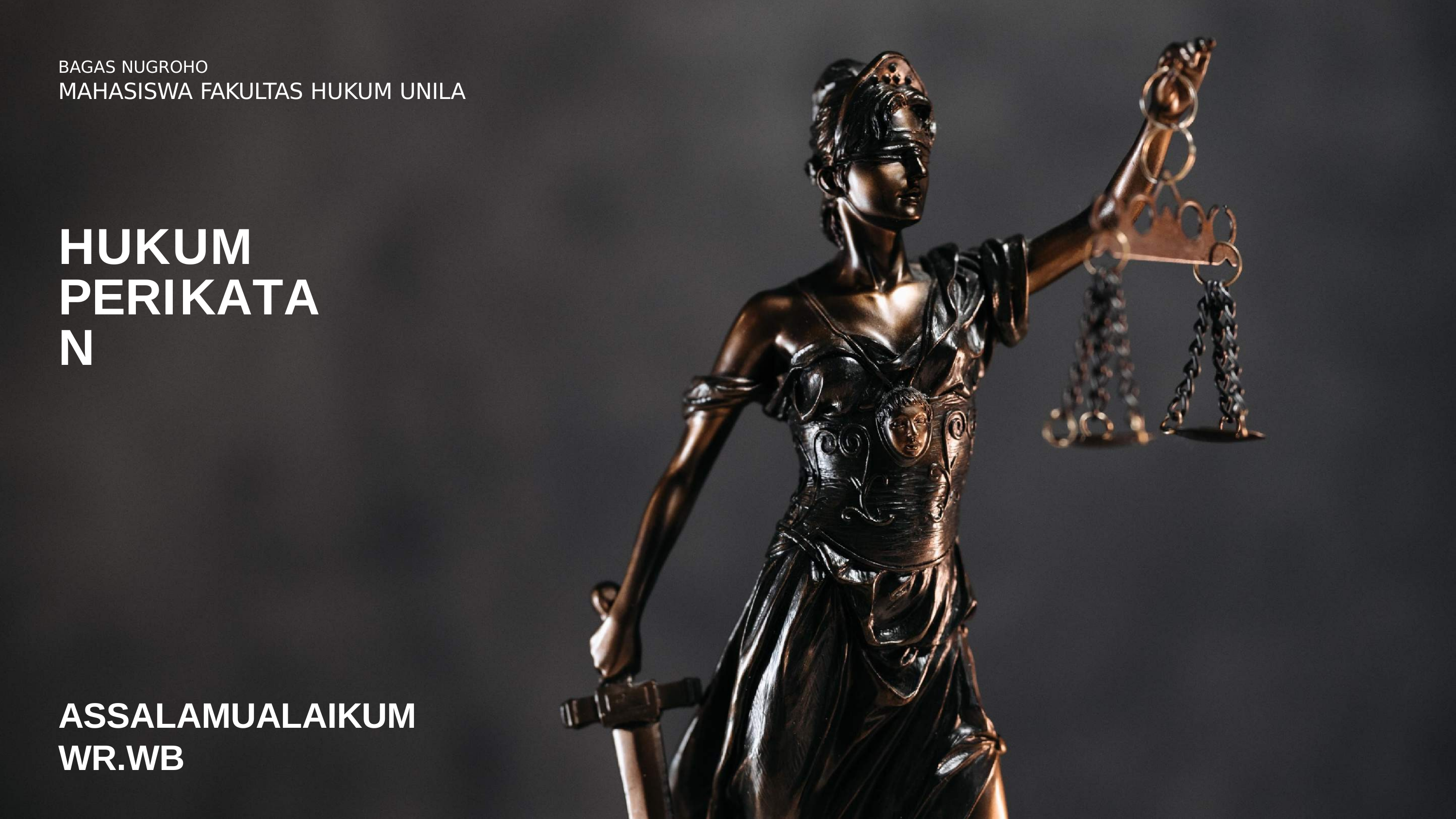

BAGAS NUGROHO
MAHASISWA FAKULTAS HUKUM UNILA
HUKUM  PERIKATAN
ASSALAMUALAIKUM WR.WB